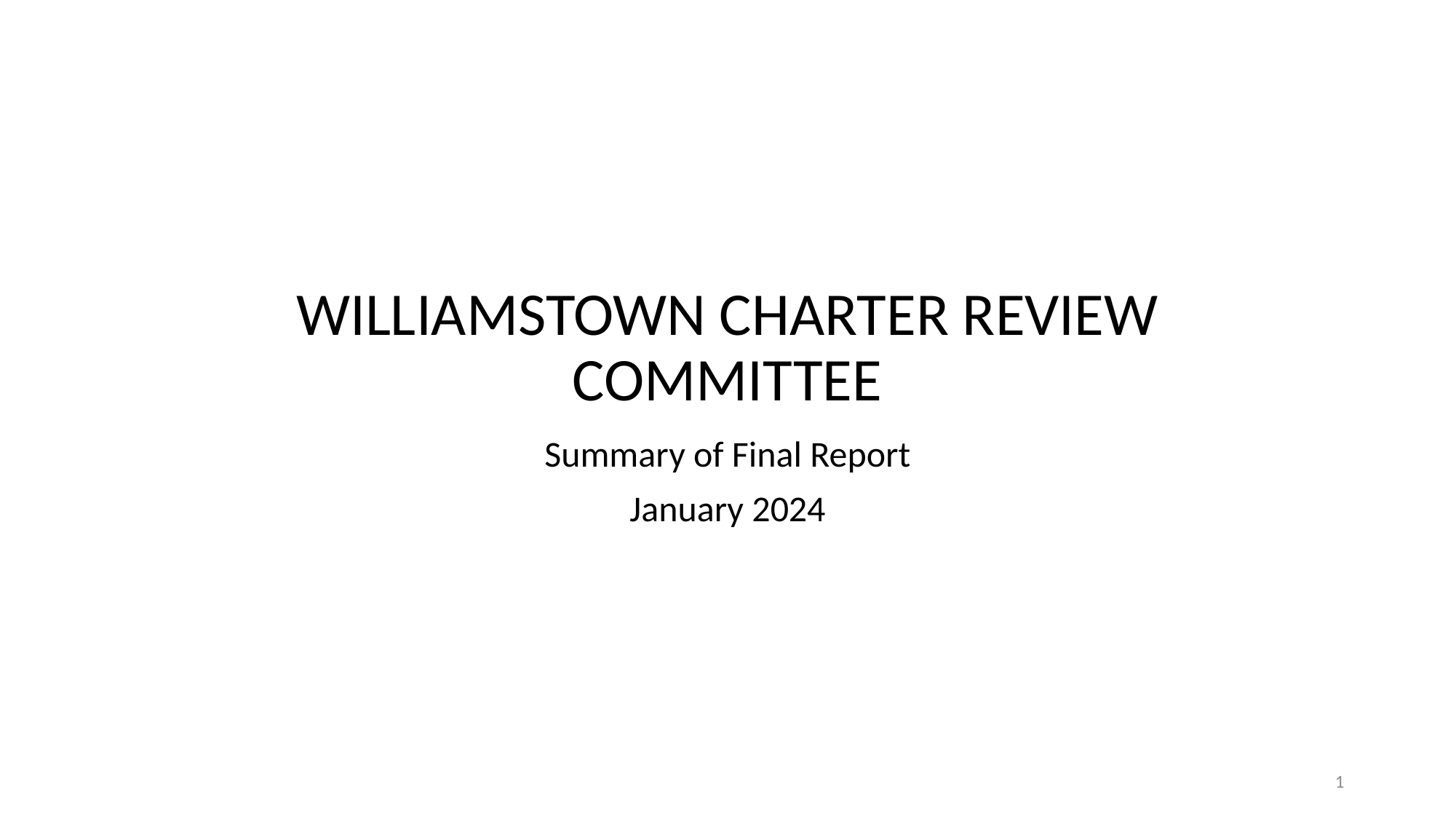

# WILLIAMSTOWN CHARTER REVIEW COMMITTEE
Summary of Final Report
January 2024
1